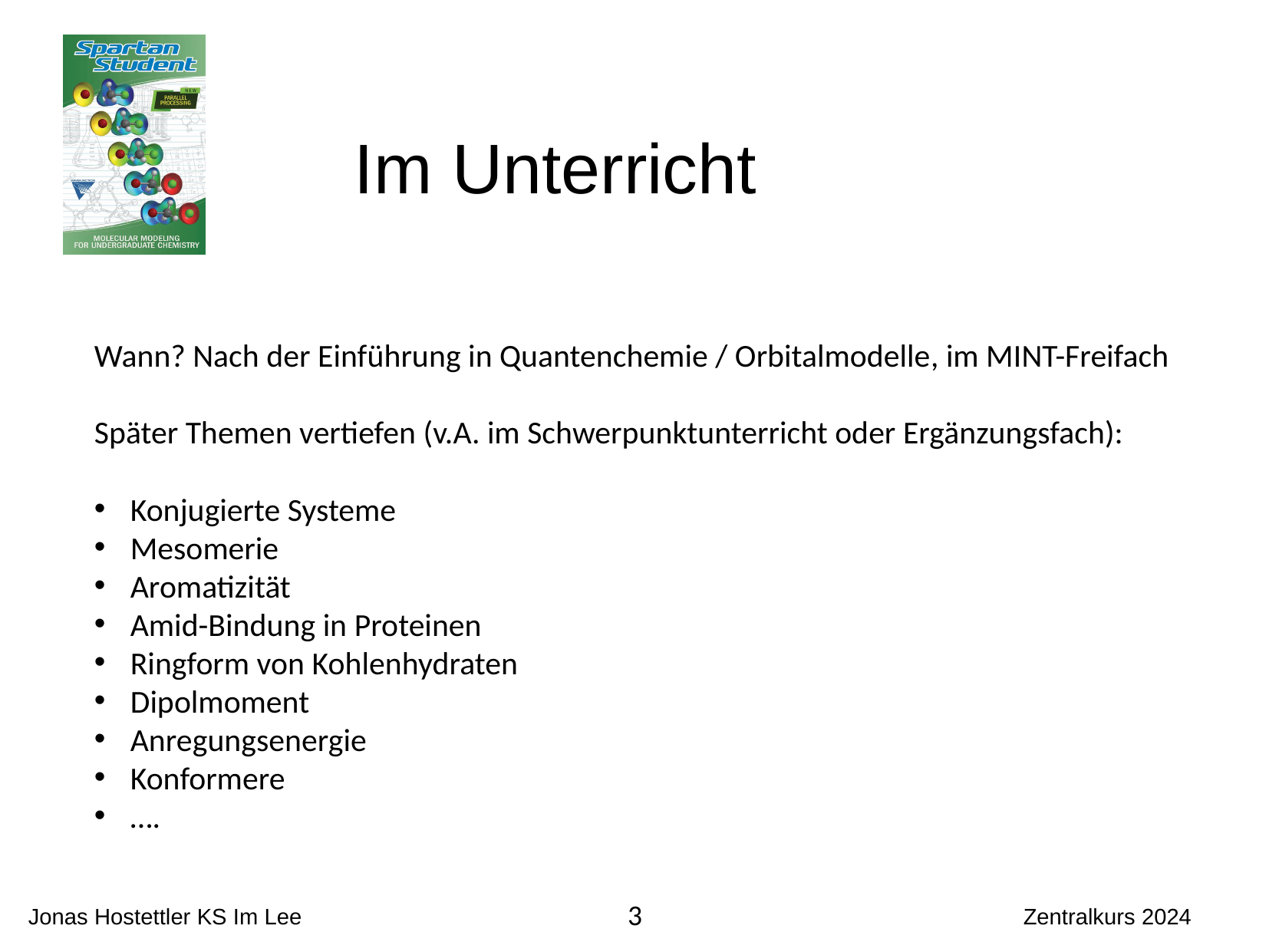

Im Unterricht
Wann? Nach der Einführung in Quantenchemie / Orbitalmodelle, im MINT-Freifach

Später Themen vertiefen (v.A. im Schwerpunktunterricht oder Ergänzungsfach):

Konjugierte Systeme
Mesomerie
Aromatizität
Amid-Bindung in Proteinen
Ringform von Kohlenhydraten
Dipolmoment
Anregungsenergie
Konformere
….
3